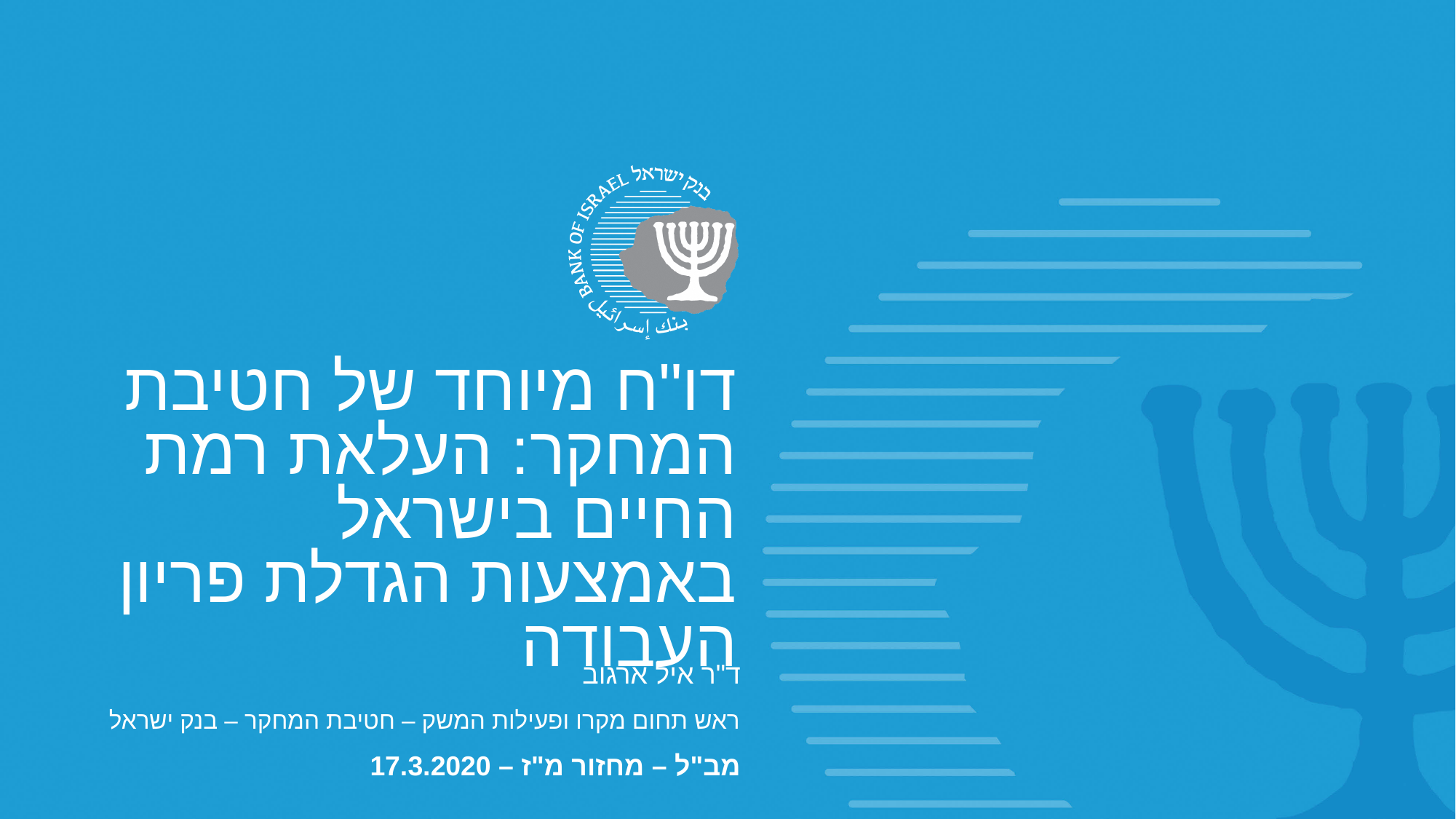

# דו"ח מיוחד של חטיבת המחקר: העלאת רמת החיים בישראל באמצעות הגדלת פריון העבודה
ד"ר איל ארגוב
ראש תחום מקרו ופעילות המשק – חטיבת המחקר – בנק ישראל
מב"ל – מחזור מ"ז – 17.3.2020